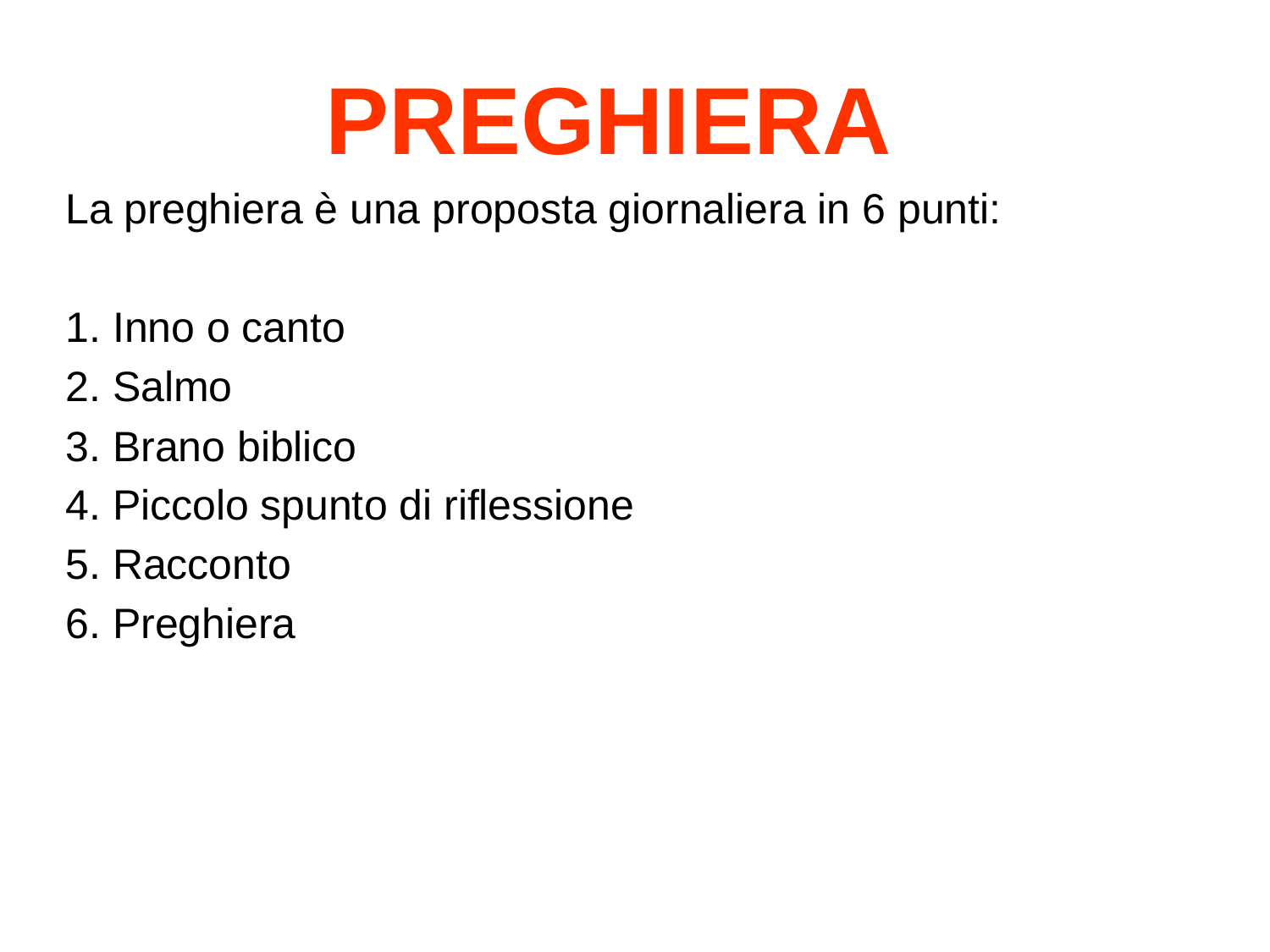

PREGHIERA
La preghiera è una proposta giornaliera in 6 punti:

 Inno o canto
 Salmo
 Brano biblico
 Piccolo spunto di riflessione
 Racconto
 Preghiera